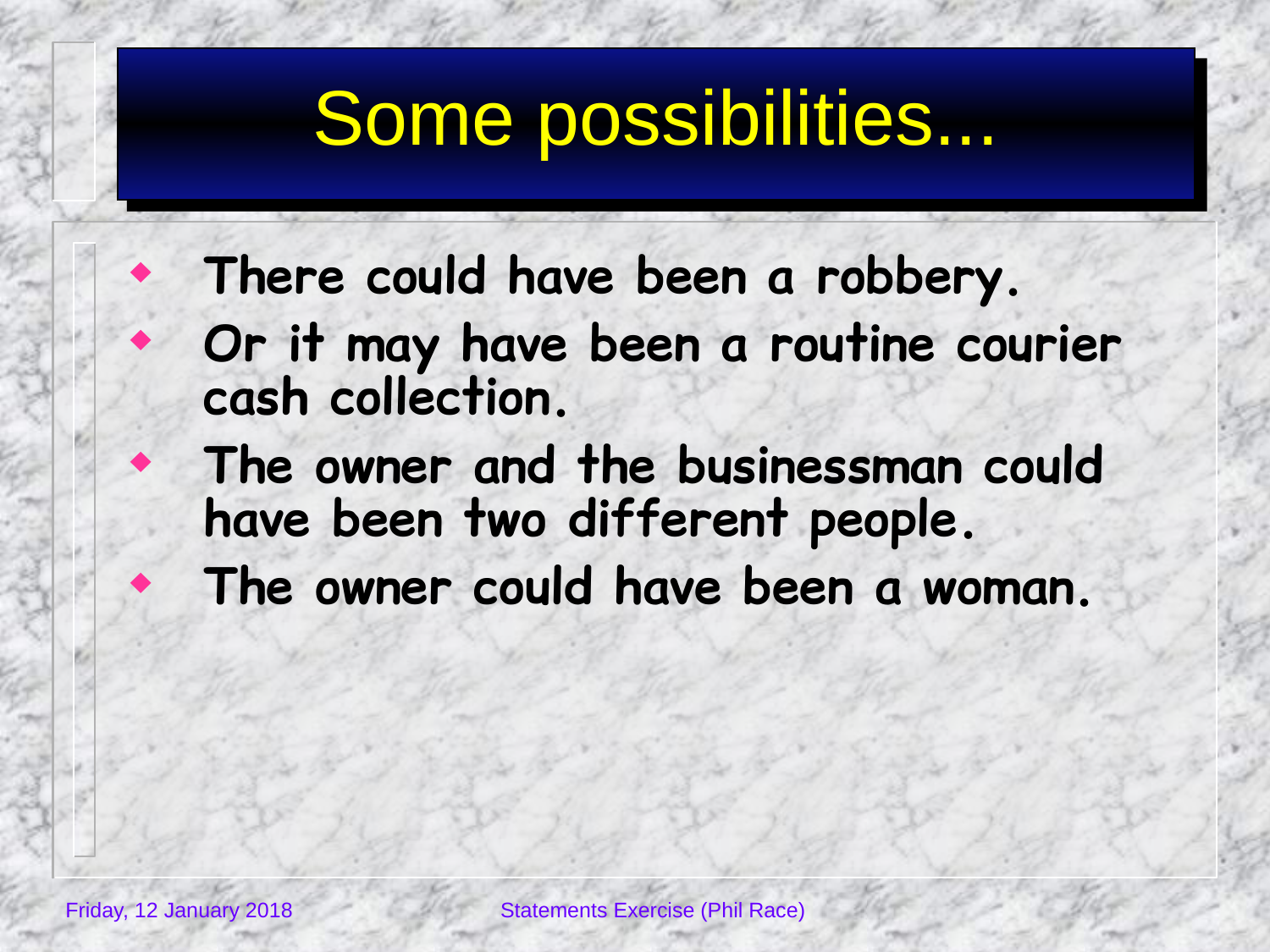

# Some possibilities...
There could have been a robbery.
Or it may have been a routine courier cash collection.
The owner and the businessman could have been two different people.
The owner could have been a woman.
Friday, 12 January 2018
Statements Exercise (Phil Race)